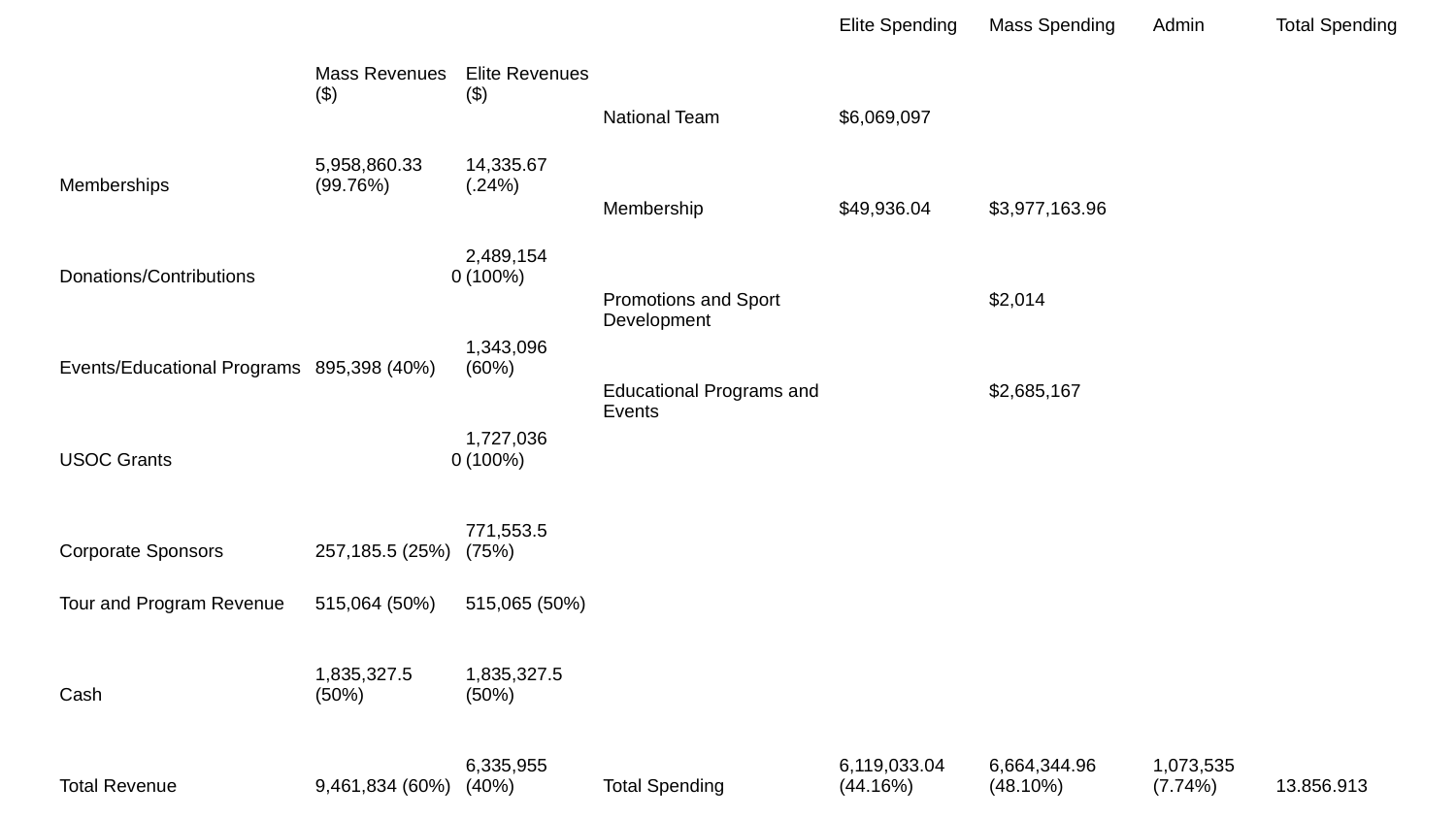

|  | Mass Revenues ($) | Elite Revenues ($) |  | Elite Spending | Mass Spending | Admin | Total Spending |
| --- | --- | --- | --- | --- | --- | --- | --- |
| Memberships | 5,958,860.33 (99.76%) | 14,335.67 (.24%) | National Team | $6,069,097 |  |  |  |
| Donations/Contributions | 0 | 2,489,154 (100%) | Membership | $49,936.04 | $3,977,163.96 |  |  |
| Events/Educational Programs | 895,398 (40%) | 1,343,096 (60%) | Promotions and Sport Development |  | $2,014 |  |  |
| USOC Grants | 0 | 1,727,036 (100%) | Educational Programs and Events |  | $2,685,167 |  |  |
| Corporate Sponsors | 257,185.5 (25%) | 771,553.5 (75%) |  |  |  |  |  |
| Tour and Program Revenue | 515,064 (50%) | 515,065 (50%) |  |  |  |  |  |
| Cash | 1,835,327.5 (50%) | 1,835,327.5 (50%) |  |  |  |  |  |
| Total Revenue | 9,461,834 (60%) | 6,335,955 (40%) | Total Spending | 6,119,033.04 (44.16%) | 6,664,344.96 (48.10%) | 1,073,535 (7.74%) | 13.856.913 |
# Mass Vs Elite (2018)